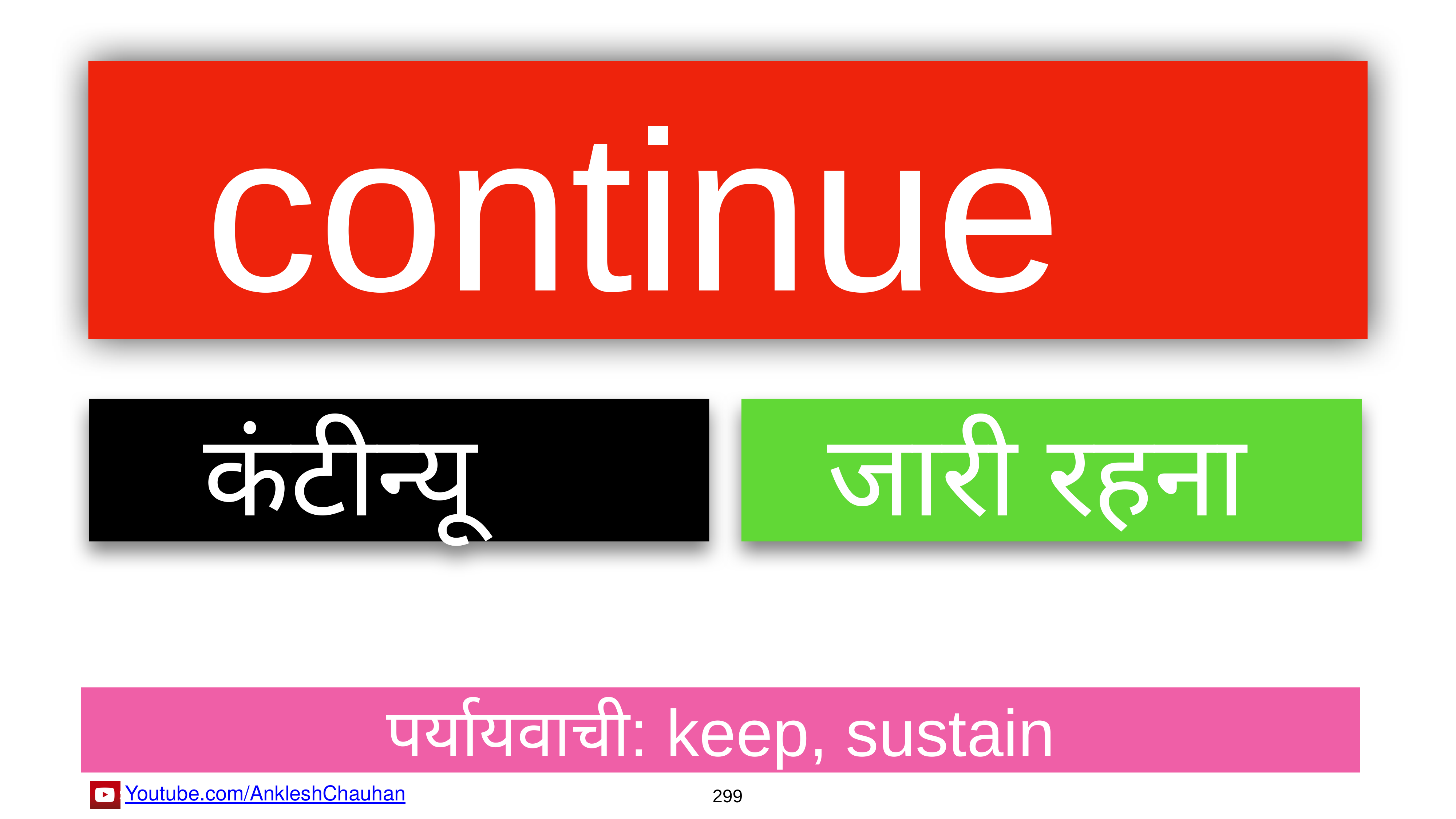

continue
कंटीन्यू
जारी रहना
पर्यायवाची: keep, sustain
299